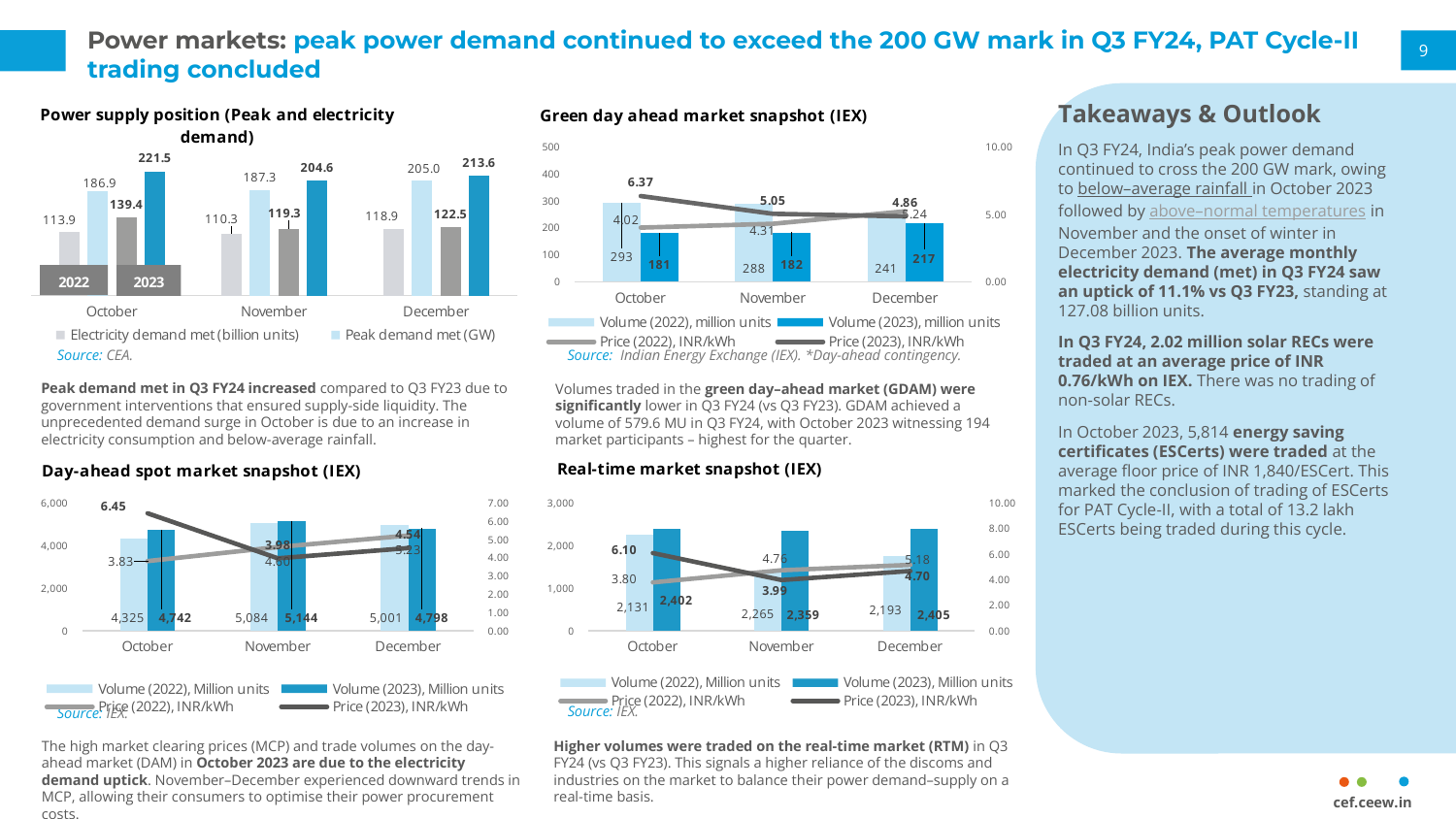

# Power markets: peak power demand continued to exceed the 200 GW mark in Q3 FY24, PAT Cycle-II trading concluded
9

Takeaways & Outlook
In Q3 FY24, India’s peak power demand continued to cross the 200 GW mark, owing to below–average rainfall in October 2023 followed by above–normal temperatures in November and the onset of winter in December 2023. The average monthly electricity demand (met) in Q3 FY24 saw an uptick of 11.1% vs Q3 FY23, standing at 127.08 billion units.
In Q3 FY24, 2.02 million solar RECs were traded at an average price of INR 0.76/kWh on IEX. There was no trading of non-solar RECs.
In October 2023, 5,814 energy saving certificates (ESCerts) were traded at the average floor price of INR 1,840/ESCert. This marked the conclusion of trading of ESCerts for PAT Cycle-II, with a total of 13.2 lakh ESCerts being traded during this cycle.

### Chart: Power supply position (Peak and electricity demand)

| Category | Electricity demand met (billion units) | Peak demand met (GW) | Column1 | Column2 |
|---|---|---|---|---|
| October | 113.944 | 186.9 | 139.441 | 221.539 |
| November | 110.252 | 187.346 | 119.308 | 204.568 |
| December | 118.936 | 205.031 | 122.5 | 213.62 |

### Chart: Green day ahead market snapshot (IEX)

| Category | Volume (2022), million units | Volume (2023), million units | Price (2022), INR/kWh | Price (2023), INR/kWh |
|---|---|---|---|---|
| October | 293.0 | 180.8 | 4.02 | 6.37 |
| November | 288.0 | 182.0 | 4.31 | 5.05 |
| December | 241.0 | 216.6 | 5.24 | 4.86 |
Source:  Indian Energy Exchange (IEX). *Day-ahead contingency.
Source: CEA.
Peak demand met in Q3 FY24 increased compared to Q3 FY23 due to government interventions that ensured supply-side liquidity. The unprecedented demand surge in October is due to an increase in electricity consumption and below-average rainfall.
Volumes traded in the green day–ahead market (GDAM) were significantly lower in Q3 FY24 (vs Q3 FY23). GDAM achieved a volume of 579.6 MU in Q3 FY24, with October 2023 witnessing 194 market participants – highest for the quarter.

### Chart: Real-time market snapshot (IEX)

| Category | Volume (2022), Million units | Volume (2023), Million units | Price (2022), INR/kWh | Price (2023), INR/kWh |
|---|---|---|---|---|
| October | 2265.0 | 2402.25923 | 3.80095 | 6.1006 |
| November | 1407.0 | 2359.06727 | 4.75743 | 3.9889200000000002 |
| December | 1763.0 | 2404.6011000000003 | 5.17598 | 4.69871 |

### Chart: Day-ahead spot market snapshot (IEX)

| Category | Volume (2022), Million units | Volume (2023), Million units | Price (2022), INR/kWh | Price (2023), INR/kWh |
|---|---|---|---|---|
| October | 4325.0 | 4742.0 | 3.83 | 6.45 |
| November | 5084.0 | 5144.0 | 4.6 | 3.98 |
| December | 5001.0 | 4798.0 | 5.23 | 4.54 |
Source: IEX.
Source: IEX.
The high market clearing prices (MCP) and trade volumes on the day-ahead market (DAM) in October 2023 are due to the electricity demand uptick. November–December experienced downward trends in MCP, allowing their consumers to optimise their power procurement costs.
Higher volumes were traded on the real-time market (RTM) in Q3 FY24 (vs Q3 FY23). This signals a higher reliance of the discoms and industries on the market to balance their power demand–supply on a real-time basis.

cef.ceew.in